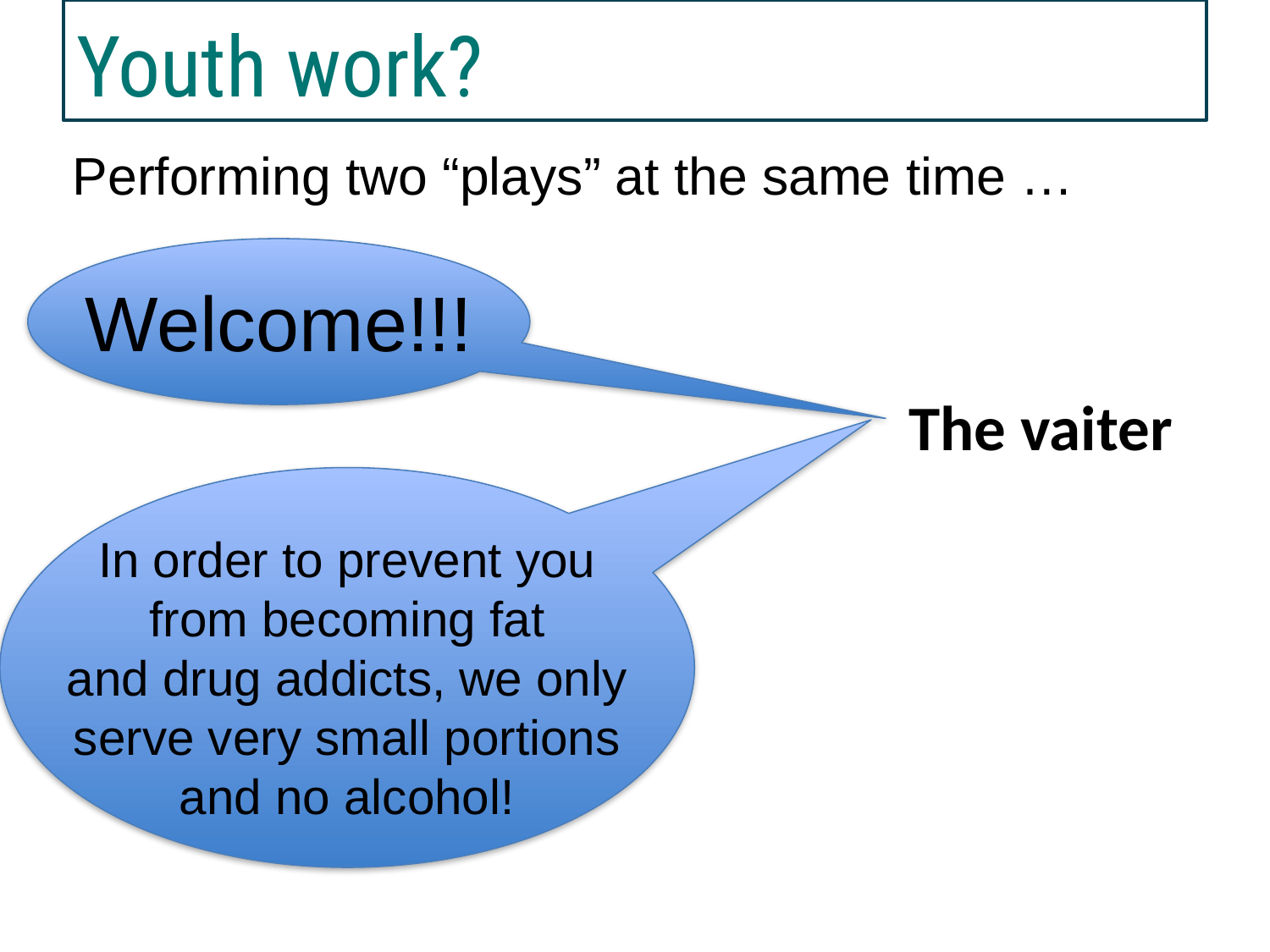

Youth work?
Performing two “plays” at the same time …

Welcome!!!
The vaiter

In order to prevent you
from becoming fat
and drug addicts, we only
serve very small portions
and no alcohol!
9